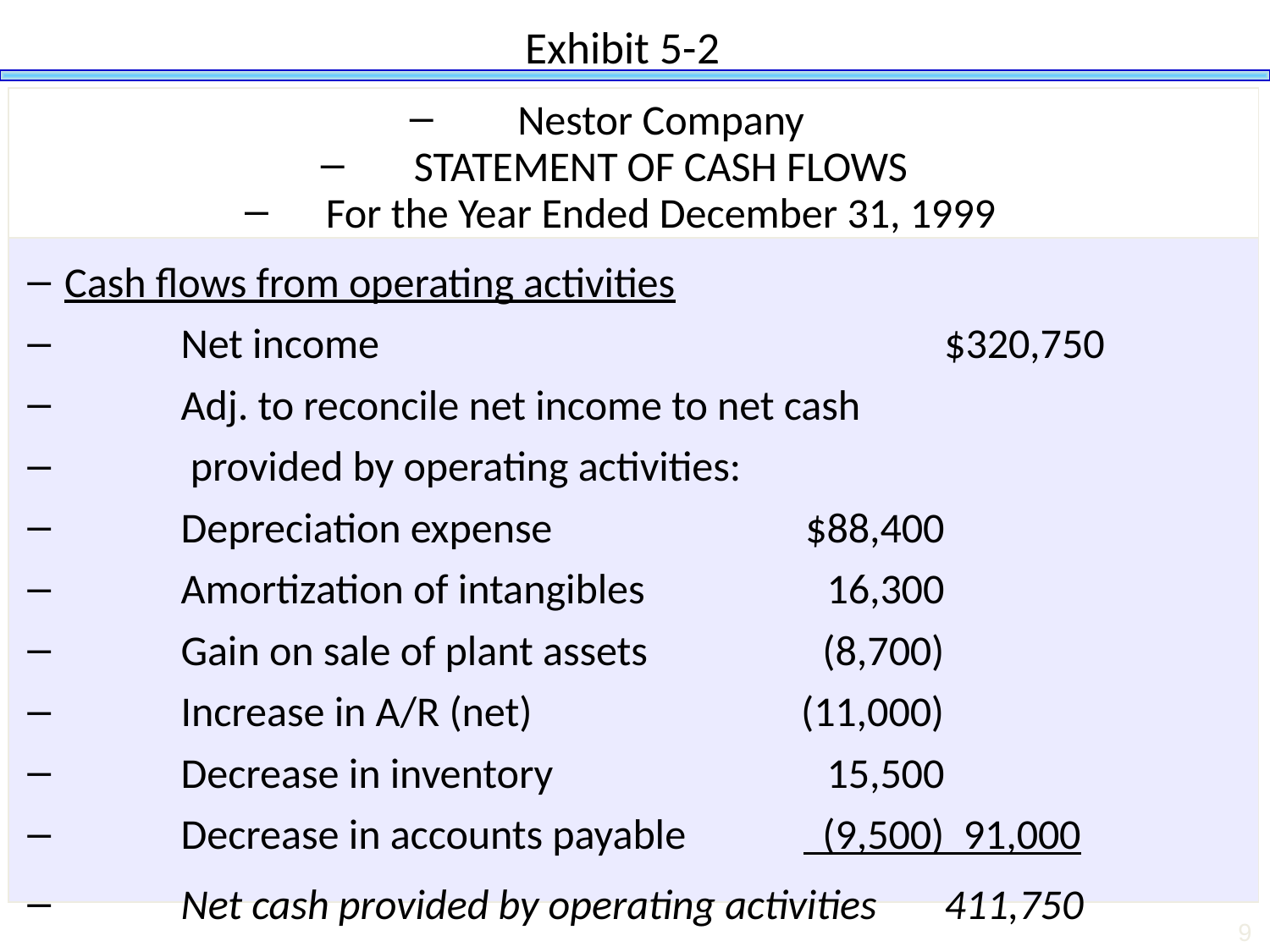

# Exhibit 5-2

Nestor Company
STATEMENT OF CASH FLOWS
For the Year Ended December 31, 1999
Cash flows from operating activities
	Net income		$320,750
	Adj. to reconcile net income to net cash
	 provided by operating activities:
		Depreciation expense	$88,400
		Amortization of intangibles	16,300
		Gain on sale of plant assets	(8,700)
		Increase in A/R (net)	(11,000)
		Decrease in inventory	15,500
		Decrease in accounts payable	  (9,500)	  91,000
	Net cash provided by operating activities		411,750
The Balance Sheet and Financial Disclosures
9
9